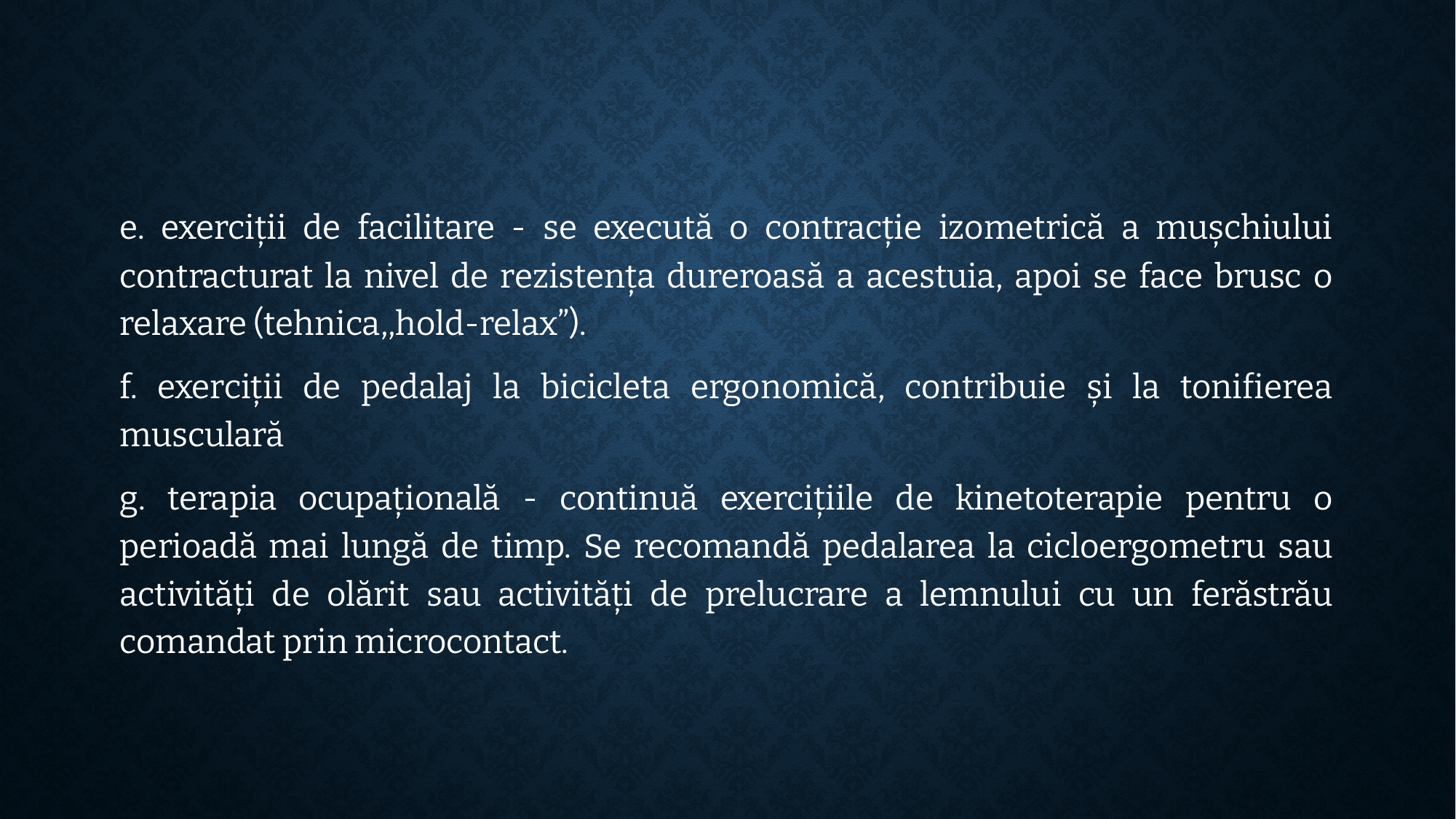

e. exerciții de facilitare - se execută o contracție izometrică a mușchiului contracturat la nivel de rezistența dureroasă a acestuia, apoi se face brusc o relaxare (tehnica,,hold-relax”).
f. exerciții de pedalaj la bicicleta ergonomică, contribuie și la tonifierea musculară
g. terapia ocupațională - continuă exercițiile de kinetoterapie pentru o perioadă mai lungă de timp. Se recomandă pedalarea la cicloergometru sau activități de olărit sau activități de prelucrare a lemnului cu un ferăstrău comandat prin microcontact.